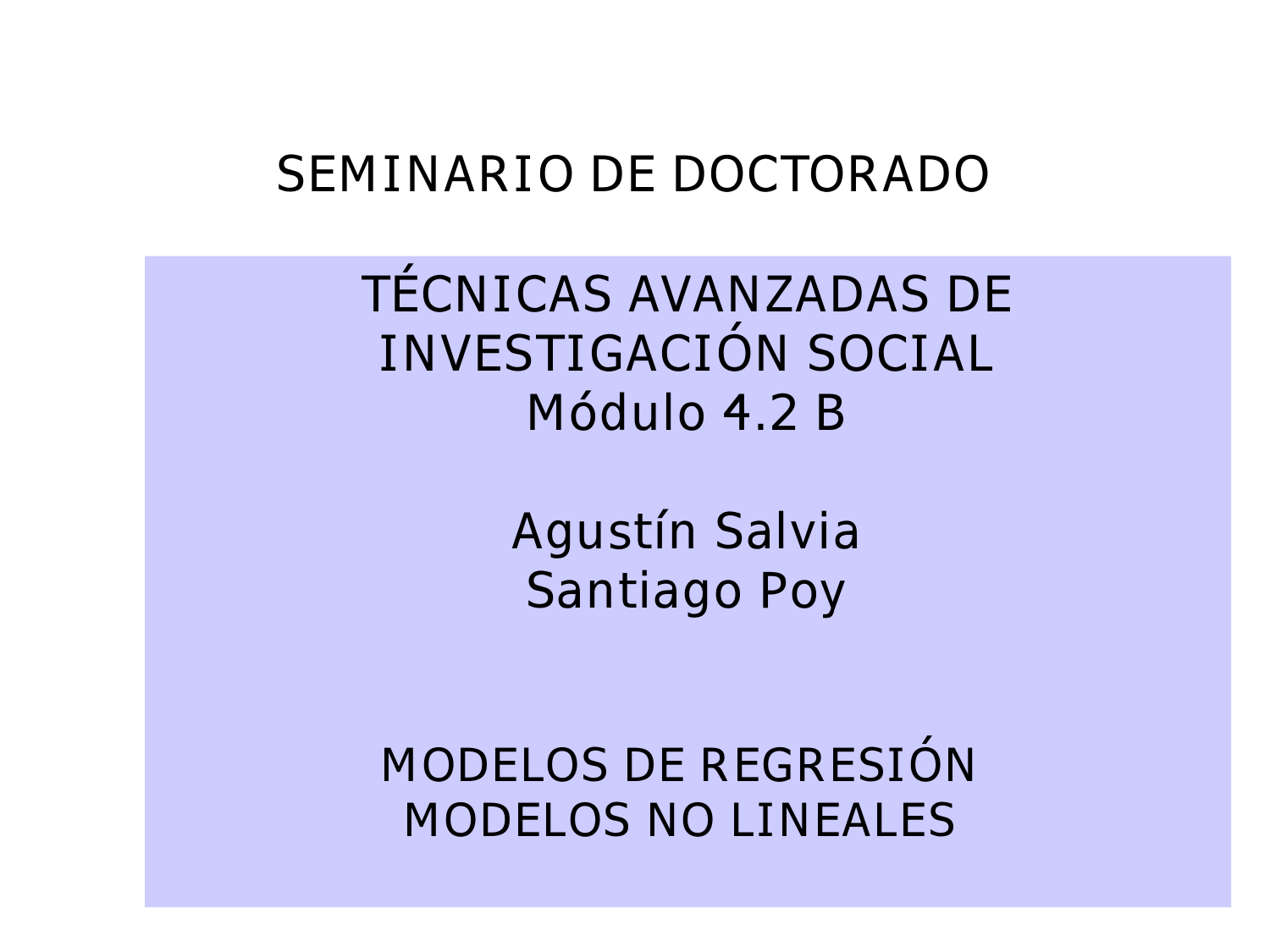

SEMINARIO DE DOCTORADO
TÉCNICAS AVANZADAS DE INVESTIGACIÓN SOCIAL
Módulo 4.2 B

Agustín Salvia
Santiago Poy

MODELOS DE REGRESIÓN
MODELOS NO LINEALES